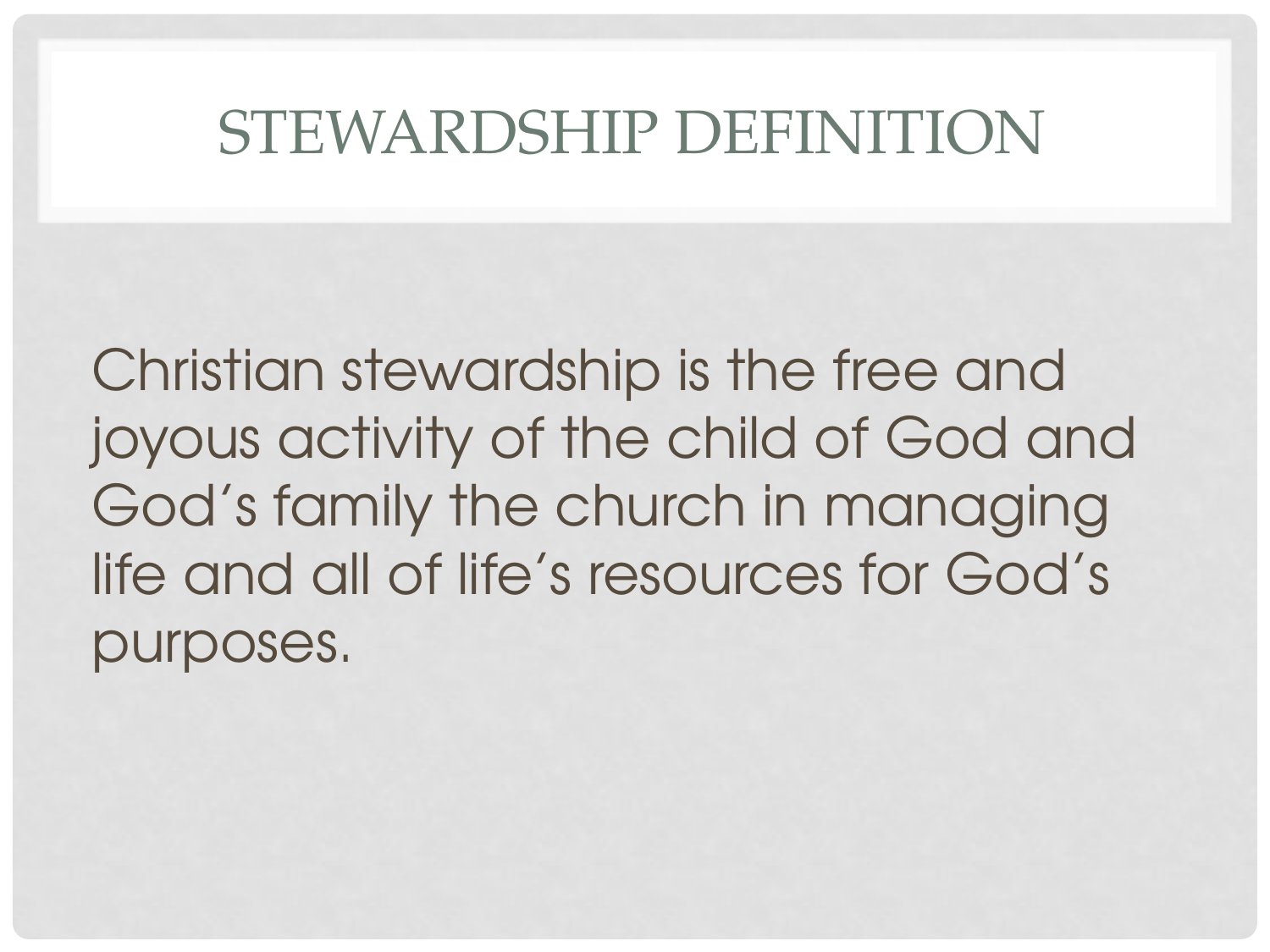

# Stewardship definition
Christian stewardship is the free and joyous activity of the child of God and God’s family the church in managing life and all of life’s resources for God’s purposes.